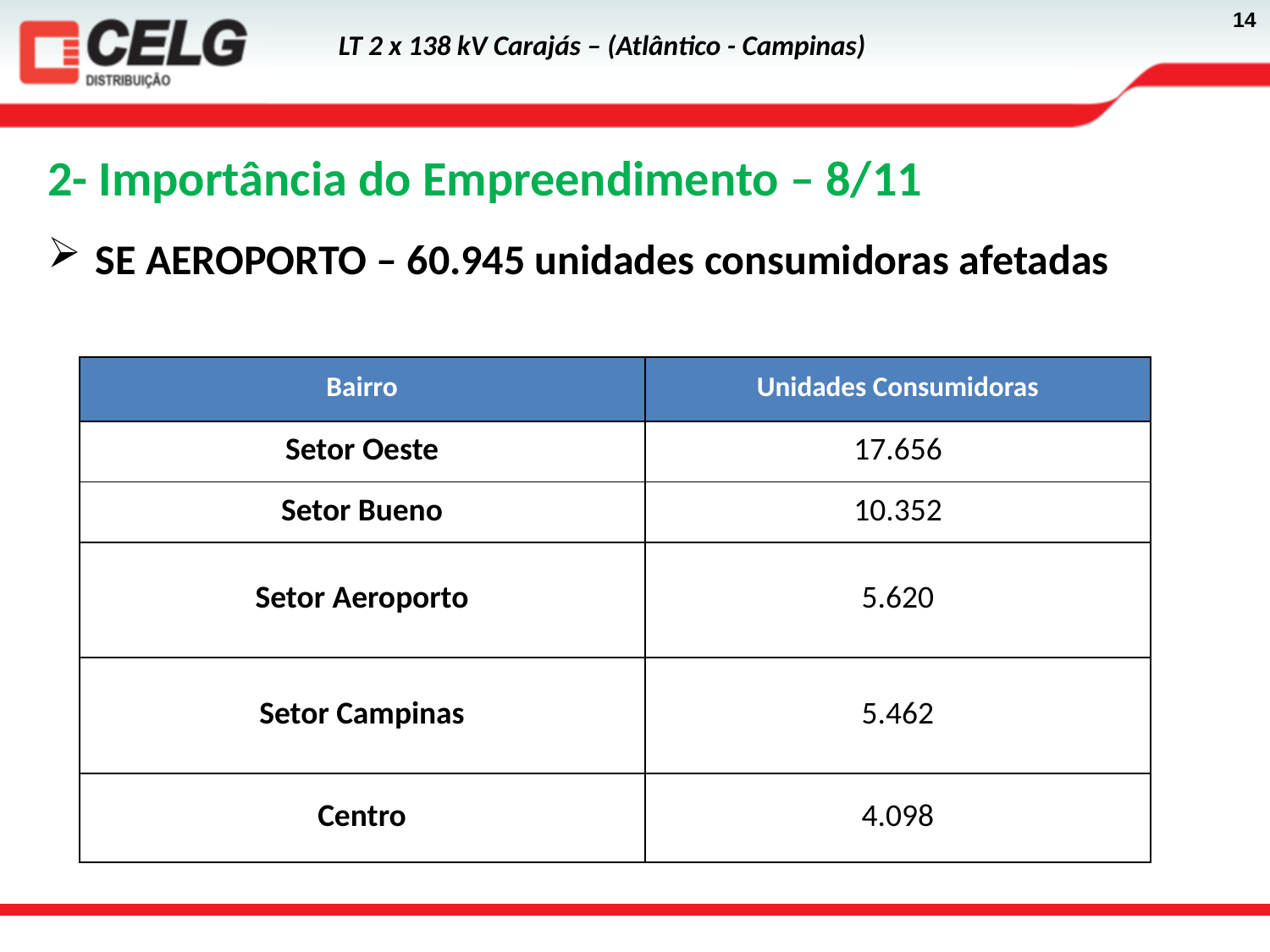

2- Importância do Empreendimento – 8/11

SE AEROPORTO – 60.945 unidades consumidoras afetadas
| Bairro | Unidades Consumidoras |
| --- | --- |
| Setor Oeste | 17.656 |
| Setor Bueno | 10.352 |
| Setor Aeroporto | 5.620 |
| Setor Campinas | 5.462 |
| Centro | 4.098 |